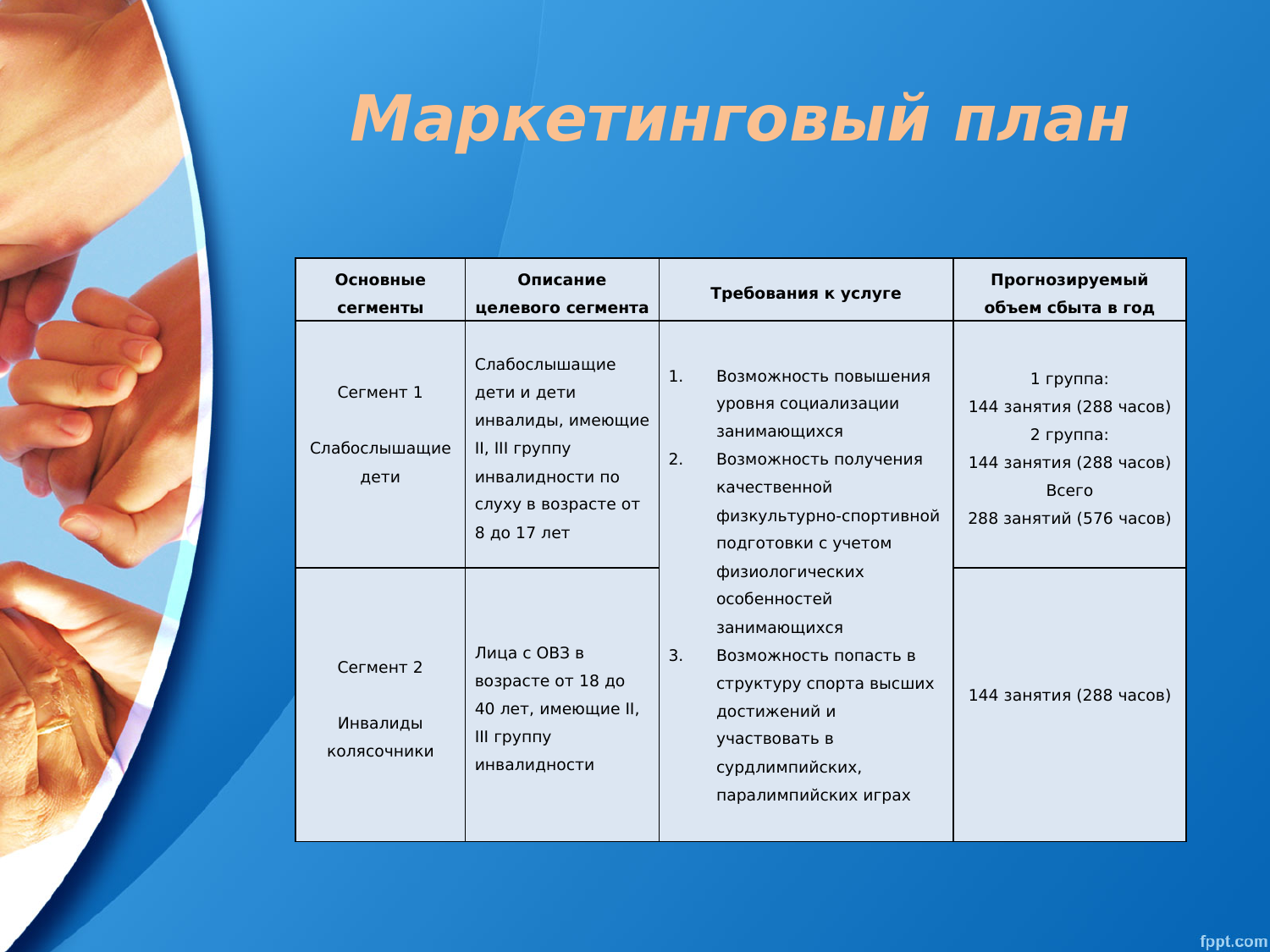

# Маркетинговый план
| Основные сегменты | Описание целевого сегмента | Требования к услуге | Прогнозируемый объем сбыта в год |
| --- | --- | --- | --- |
| Сегмент 1   Слабослышащие дети | Слабослышащие дети и дети инвалиды, имеющие II, III группу инвалидности по слуху в возрасте от 8 до 17 лет | Возможность повышения уровня социализации занимающихся Возможность получения качественной физкультурно-спортивной подготовки с учетом физиологических особенностей занимающихся Возможность попасть в структуру спорта высших достижений и участвовать в сурдлимпийских, паралимпийских играх | 1 группа: 144 занятия (288 часов) 2 группа: 144 занятия (288 часов) Всего 288 занятий (576 часов) |
| Сегмент 2   Инвалиды колясочники | Лица с ОВЗ в возрасте от 18 до 40 лет, имеющие II, III группу инвалидности |  | 144 занятия (288 часов) |